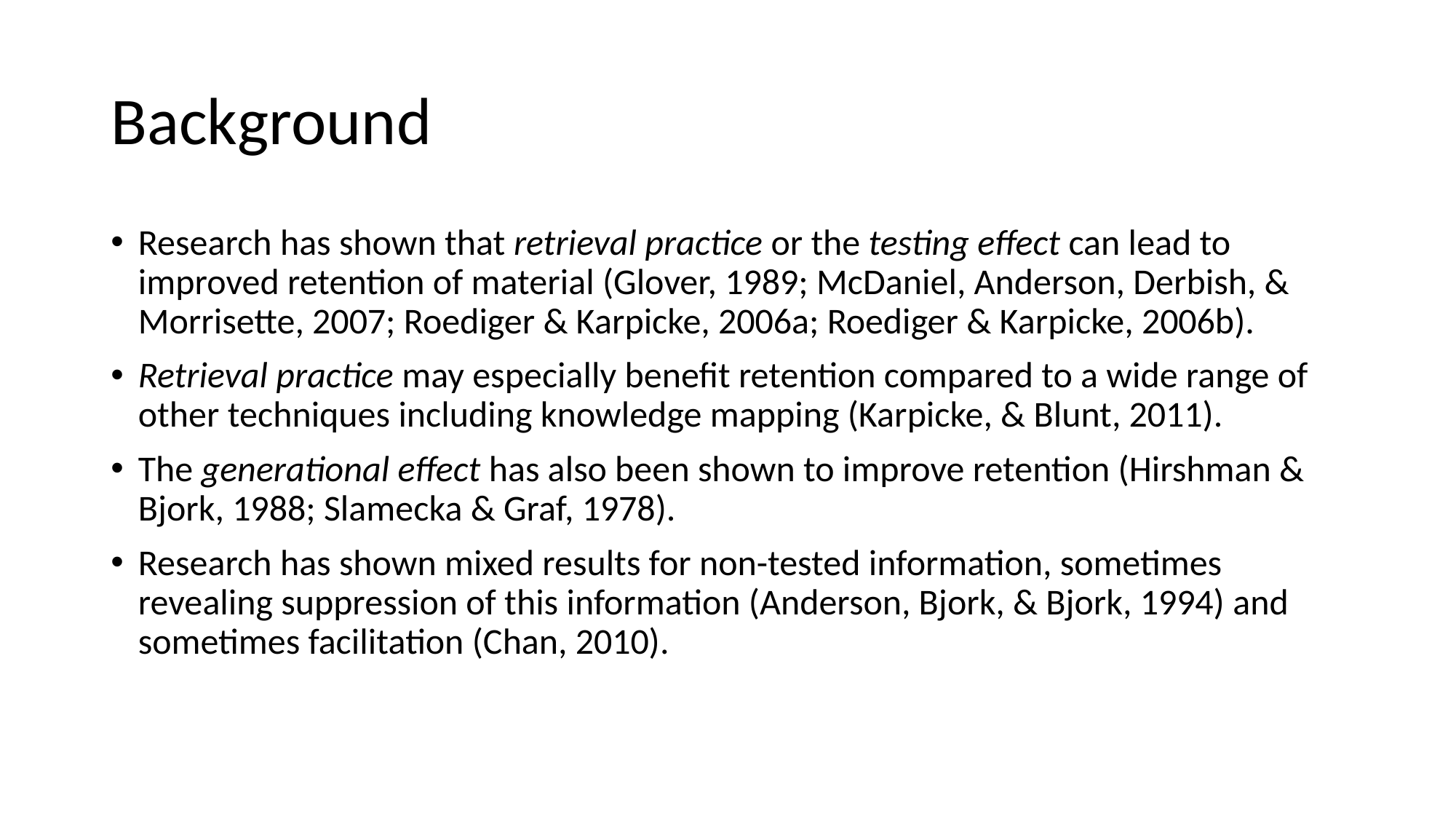

# Background
Research has shown that retrieval practice or the testing effect can lead to improved retention of material (Glover, 1989; McDaniel, Anderson, Derbish, & Morrisette, 2007; Roediger & Karpicke, 2006a; Roediger & Karpicke, 2006b).
Retrieval practice may especially benefit retention compared to a wide range of other techniques including knowledge mapping (Karpicke, & Blunt, 2011).
The generational effect has also been shown to improve retention (Hirshman & Bjork, 1988; Slamecka & Graf, 1978).
Research has shown mixed results for non-tested information, sometimes revealing suppression of this information (Anderson, Bjork, & Bjork, 1994) and sometimes facilitation (Chan, 2010).